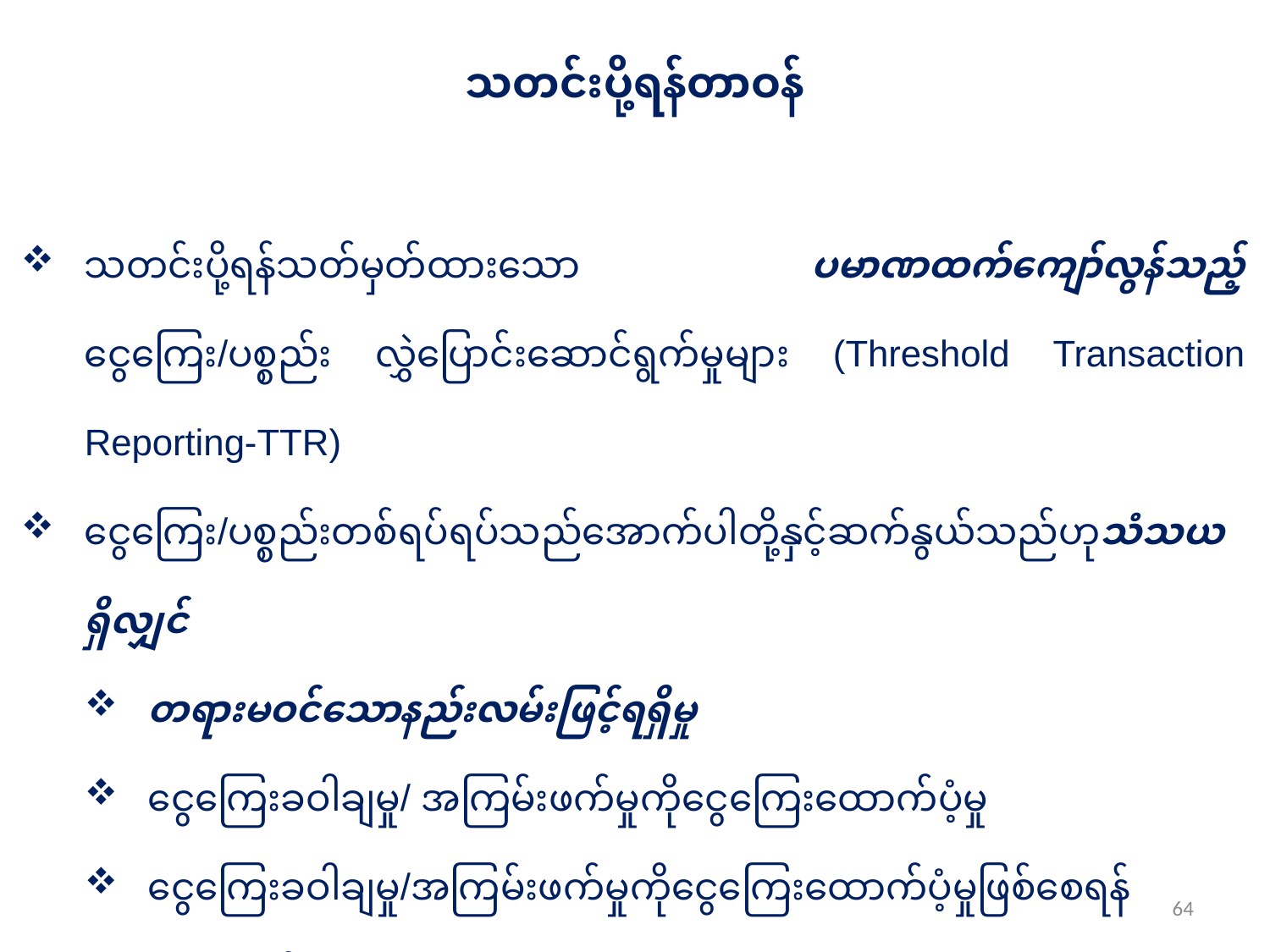

သတင်းပို့ရန်တာဝန်
သတင်းပို့ရန်သတ်မှတ်ထားသော ပမာဏထက်ကျော်လွန်သည့် ငွေကြေး/ပစ္စည်း လွှဲပြောင်းဆောင်ရွက်မှုများ (Threshold Transaction Reporting-TTR)
ငွေကြေး/ပစ္စည်းတစ်ရပ်ရပ်သည်အောက်ပါတို့နှင့်ဆက်နွယ်သည်ဟုသံသယရှိလျှင်
တရားမဝင်သောနည်းလမ်းဖြင့်ရရှိမှု
ငွေကြေးခဝါချမှု/ အကြမ်းဖက်မှုကိုငွေကြေးထောက်ပံ့မှု
ငွေကြေးခဝါချမှု/အကြမ်းဖက်မှုကိုငွေကြေးထောက်ပံ့မှုဖြစ်စေရန် အားထုတ်မှု
64